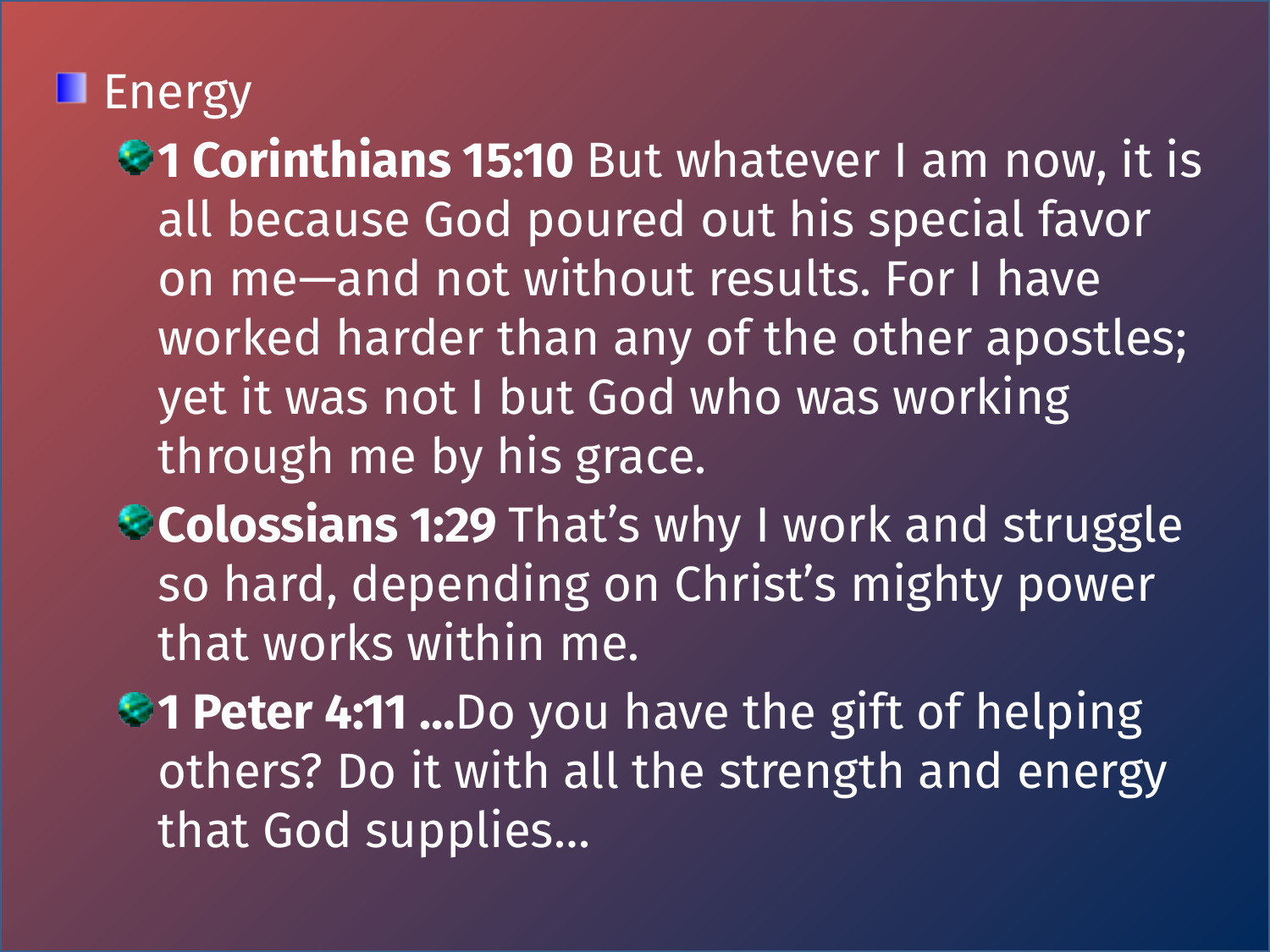

Energy
1 Corinthians 15:10 But whatever I am now, it is all because God poured out his special favor on me—and not without results. For I have worked harder than any of the other apostles; yet it was not I but God who was working through me by his grace.
Colossians 1:29 That’s why I work and struggle so hard, depending on Christ’s mighty power that works within me.
1 Peter 4:11 …Do you have the gift of helping others? Do it with all the strength and energy that God supplies…